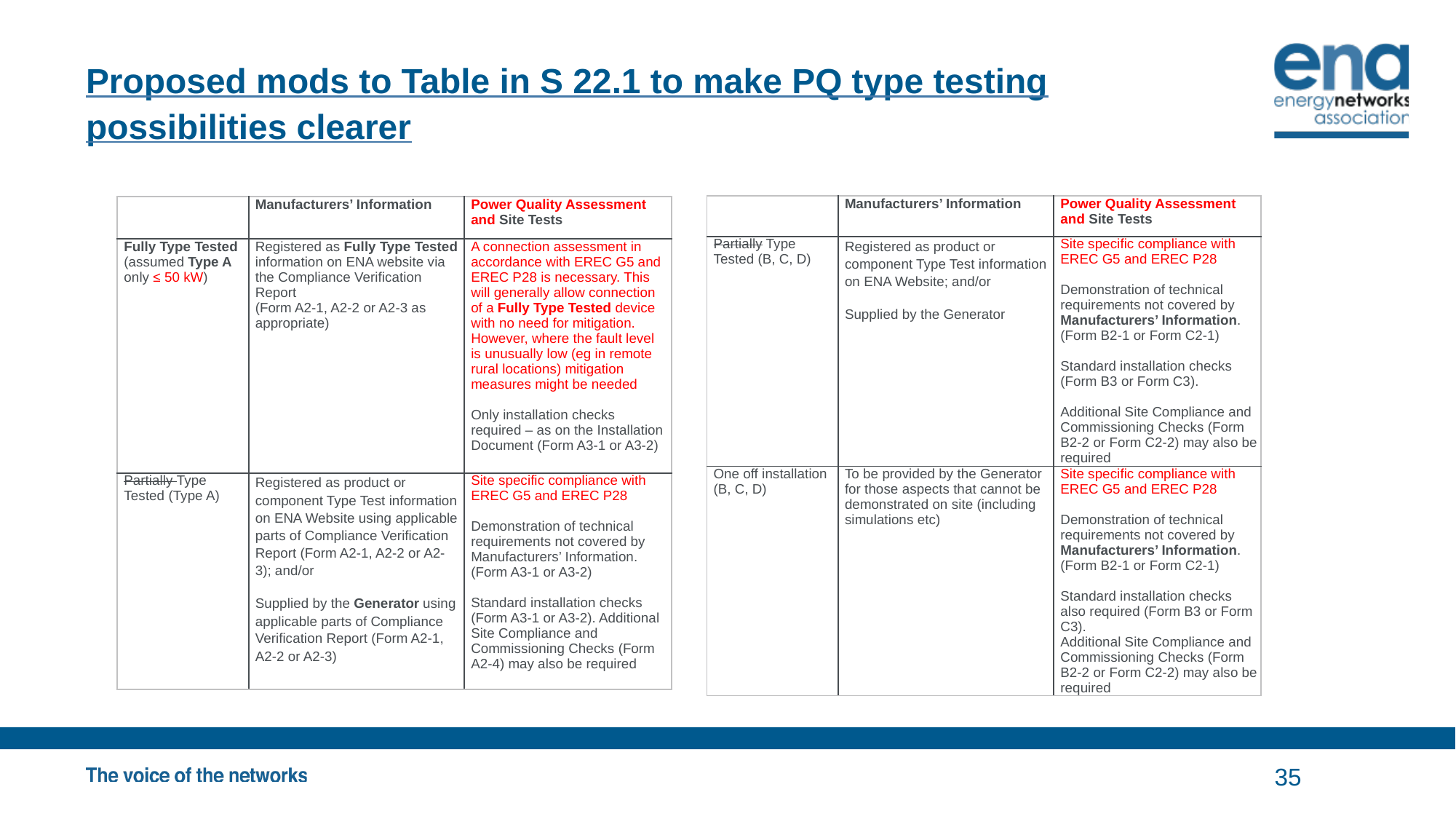

# Proposed mods to Table in S 22.1 to make PQ type testing possibilities clearer
|  | Manufacturers’ Information | Power Quality Assessment and Site Tests |
| --- | --- | --- |
| Partially Type Tested (B, C, D) | Registered as product or component Type Test information on ENA Website; and/or Supplied by the Generator | Site specific compliance with EREC G5 and EREC P28 Demonstration of technical requirements not covered by Manufacturers’ Information. (Form B2-1 or Form C2-1) Standard installation checks (Form B3 or Form C3). Additional Site Compliance and Commissioning Checks (Form B2-2 or Form C2-2) may also be required |
| One off installation (B, C, D) | To be provided by the Generator for those aspects that cannot be demonstrated on site (including simulations etc) | Site specific compliance with EREC G5 and EREC P28 Demonstration of technical requirements not covered by Manufacturers’ Information. (Form B2-1 or Form C2-1) Standard installation checks also required (Form B3 or Form C3). Additional Site Compliance and Commissioning Checks (Form B2-2 or Form C2-2) may also be required |
|  | Manufacturers’ Information | Power Quality Assessment and Site Tests |
| --- | --- | --- |
| Fully Type Tested (assumed Type A only ≤ 50 kW) | Registered as Fully Type Tested information on ENA website via the Compliance Verification Report (Form A2-1, A2-2 or A2-3 as appropriate) | A connection assessment in accordance with EREC G5 and EREC P28 is necessary. This will generally allow connection of a Fully Type Tested device with no need for mitigation. However, where the fault level is unusually low (eg in remote rural locations) mitigation measures might be needed Only installation checks required – as on the Installation Document (Form A3-1 or A3-2) |
| Partially Type Tested (Type A) | Registered as product or component Type Test information on ENA Website using applicable parts of Compliance Verification Report (Form A2-1, A2-2 or A2-3); and/or Supplied by the Generator using applicable parts of Compliance Verification Report (Form A2-1, A2-2 or A2-3) | Site specific compliance with EREC G5 and EREC P28 Demonstration of technical requirements not covered by Manufacturers’ Information. (Form A3-1 or A3-2) Standard installation checks (Form A3-1 or A3-2). Additional Site Compliance and Commissioning Checks (Form A2-4) may also be required |
35